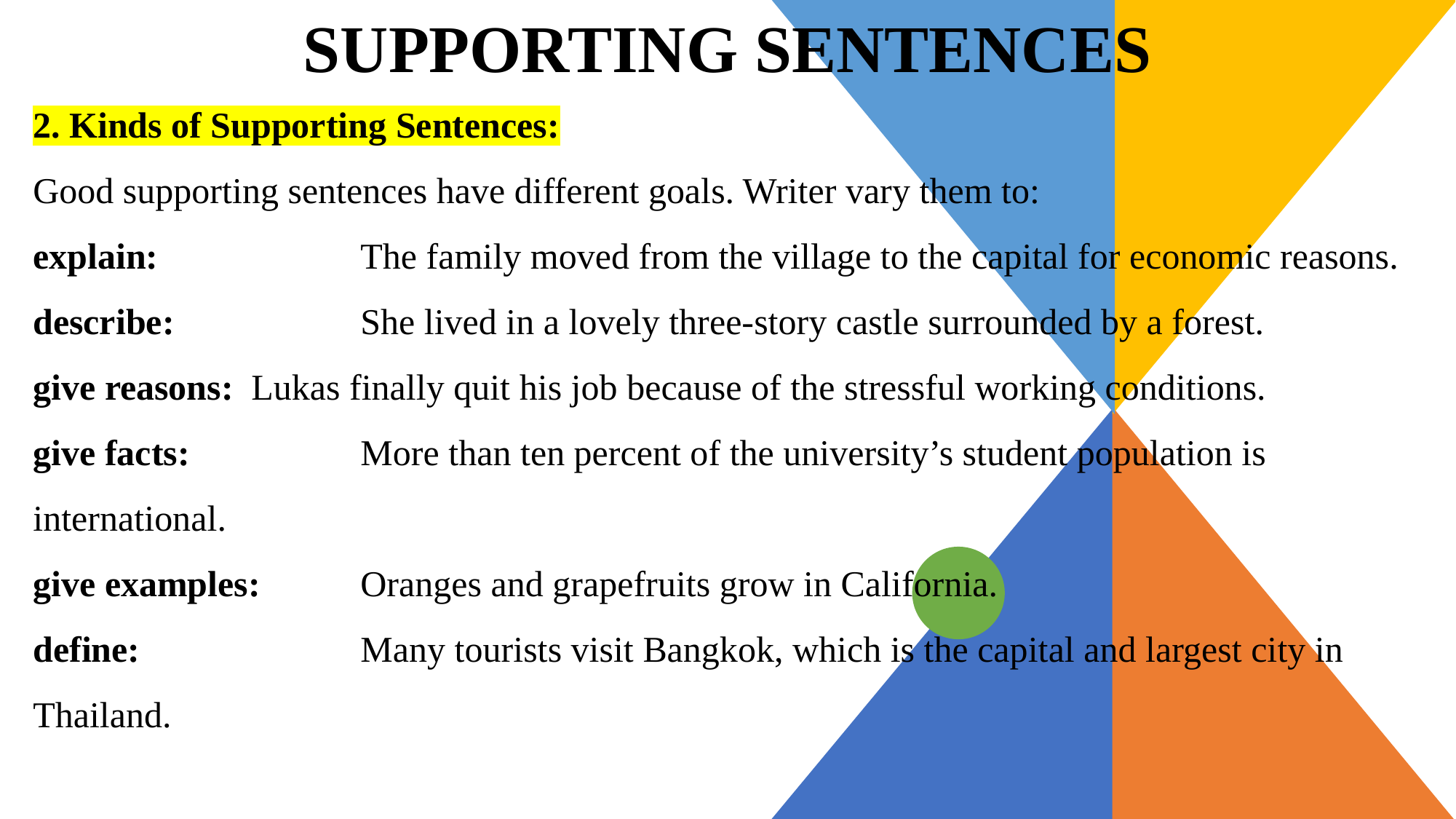

# SUPPORTING SENTENCES
2. Kinds of Supporting Sentences:
Good supporting sentences have different goals. Writer vary them to:
explain: 		The family moved from the village to the capital for economic reasons.
describe: 		She lived in a lovely three-story castle surrounded by a forest.
give reasons: 	Lukas finally quit his job because of the stressful working conditions.
give facts:		More than ten percent of the university’s student population is international.
give examples: 	Oranges and grapefruits grow in California.
define: 		Many tourists visit Bangkok, which is the capital and largest city in Thailand.